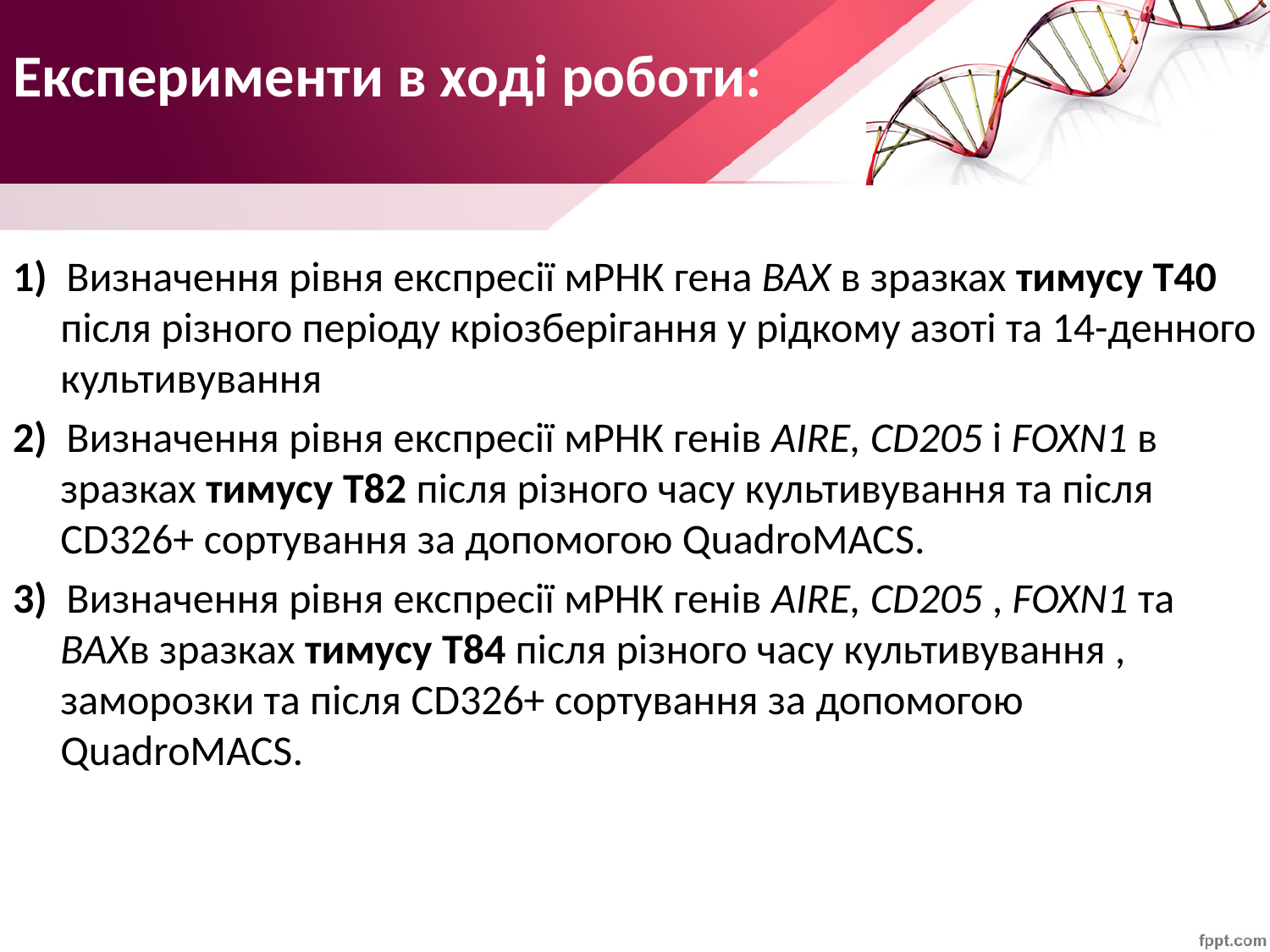

# Експерименти в ході роботи:
1)  Визначення рівня експресії мРНК гена BAX в зразках тимусу Т40 після різного періоду кріозберігання у рідкому азоті та 14-денного культивування
2)  Визначення рівня експресії мРНК генів AIRE, CD205 і FOXN1 в зразках тимусу T82 після різного часу культивування та після CD326+ сортування за допомогою QuadroMACS.
3)  Визначення рівня експресії мРНК генів AIRE, CD205 , FOXN1 та BAXв зразках тимусу T84 після різного часу культивування , заморозки та після CD326+ сортування за допомогою QuadroMACS.